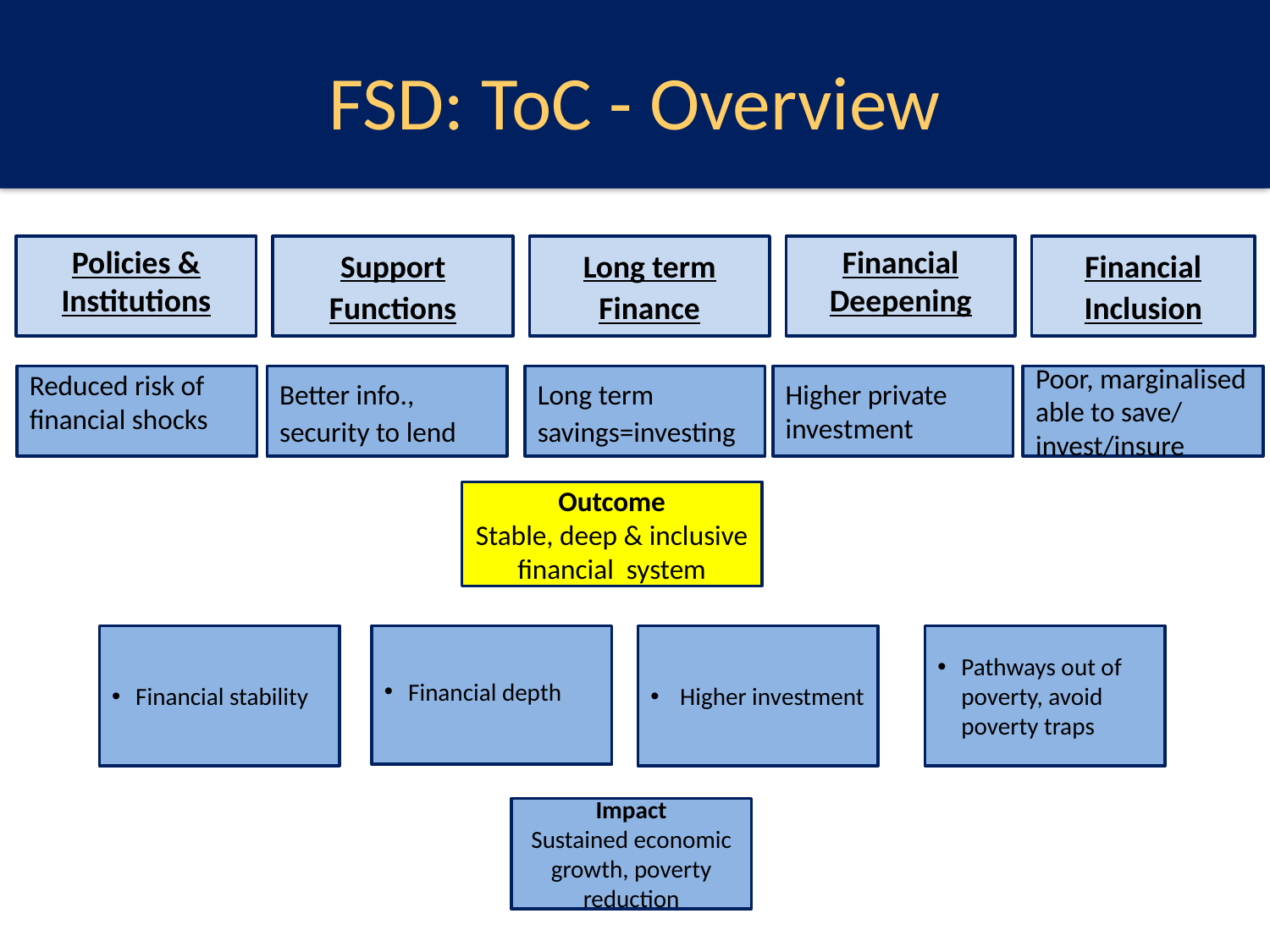

FSD: ToC - Overview
Policies & Institutions
Support Functions
Long term Finance

Financial Deepening

Financial Inclusion

Reduced risk of financial shocks

Better info., security to lend
Higher private  investment
Poor, marginalised able to save/ invest/insure
Long term savings=investing
Outcome
Stable, deep & inclusive financial  system
Financial stability

Financial depth

 Higher investment
Pathways out of poverty, avoid poverty traps
Impact
Sustained economic growth, poverty reduction